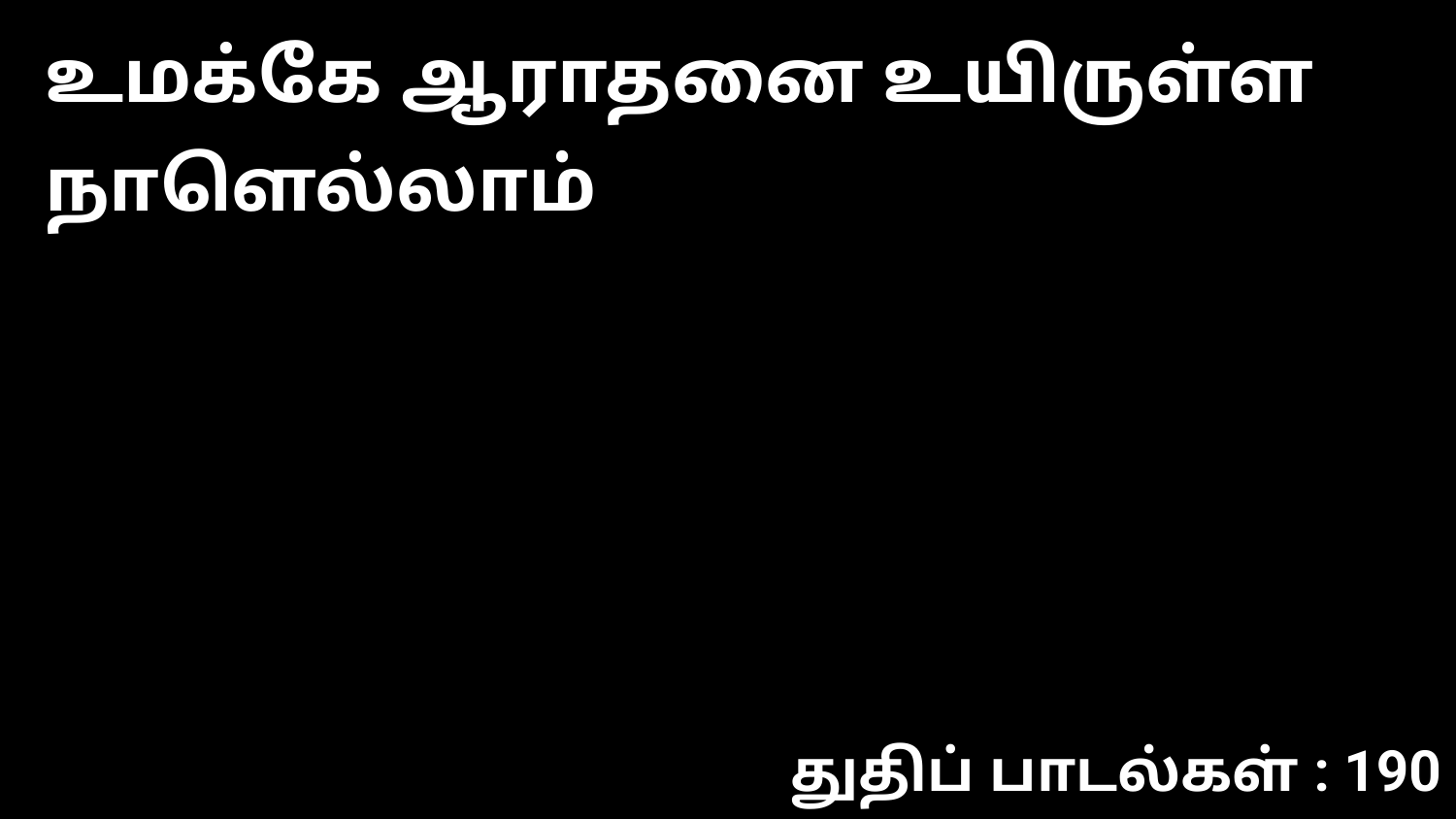

உமக்கே ஆராதனை உயிருள்ள நாளெல்லாம்
துதிப் பாடல்கள் : 190